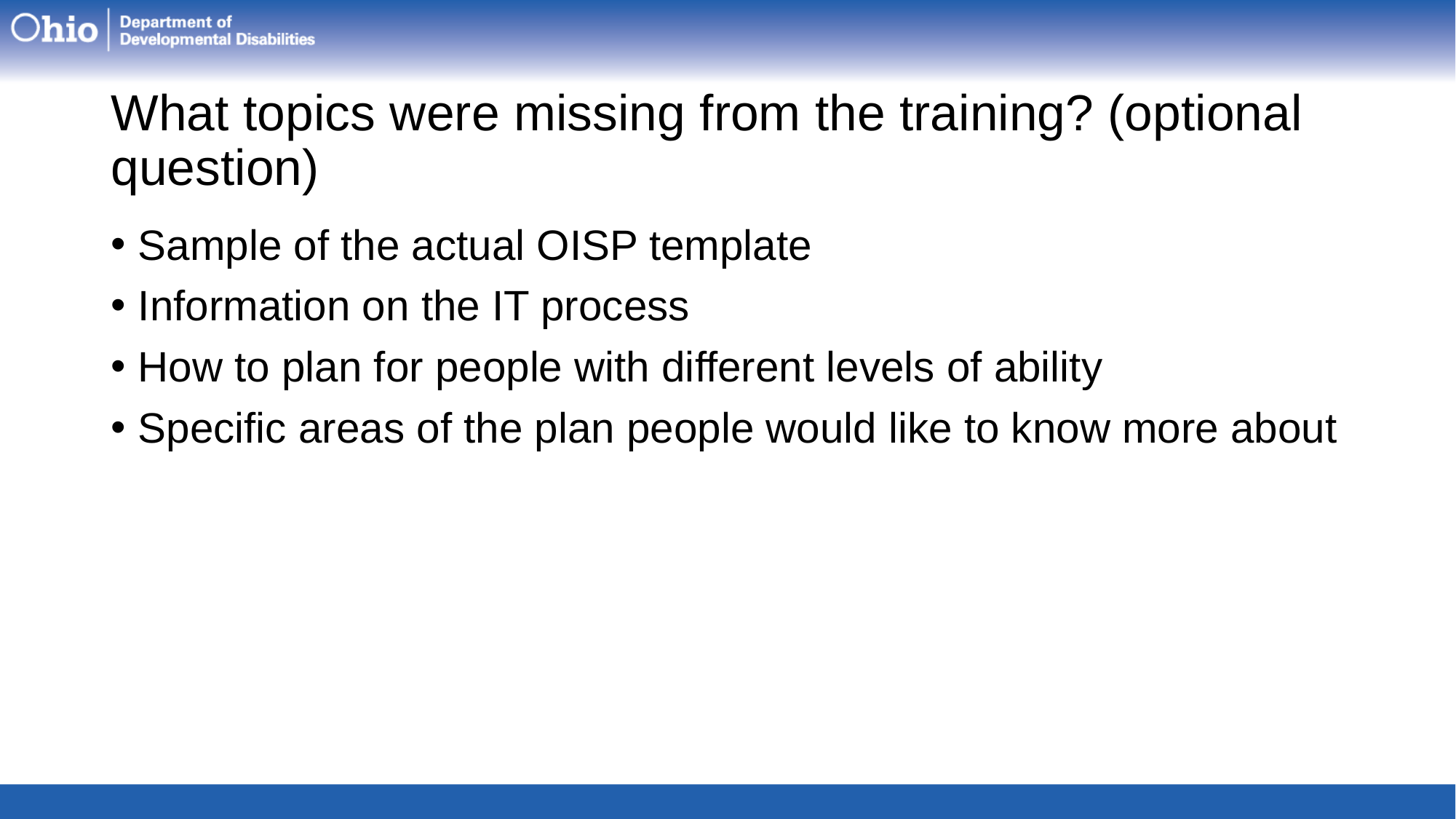

# What topics were missing from the training? (optional question)
Sample of the actual OISP template
Information on the IT process
How to plan for people with different levels of ability
Specific areas of the plan people would like to know more about